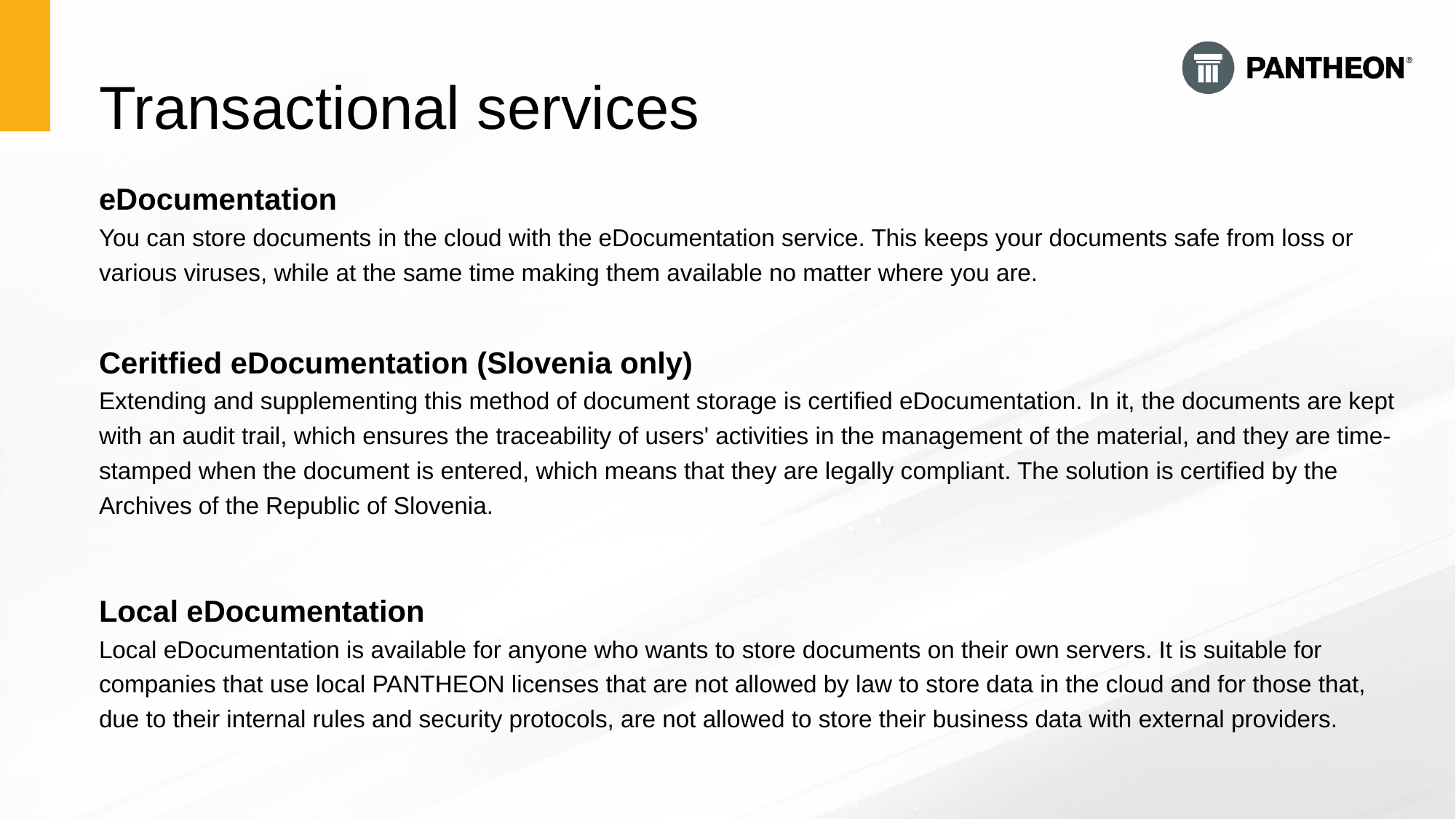

# Transactional services
eDocumentation
You can store documents in the cloud with the eDocumentation service. This keeps your documents safe from loss or various viruses, while at the same time making them available no matter where you are.
Ceritfied eDocumentation (Slovenia only)
Extending and supplementing this method of document storage is certified eDocumentation. In it, the documents are kept with an audit trail, which ensures the traceability of users' activities in the management of the material, and they are time-stamped when the document is entered, which means that they are legally compliant. The solution is certified by the Archives of the Republic of Slovenia.

Local eDocumentation
Local eDocumentation is available for anyone who wants to store documents on their own servers. It is suitable for companies that use local PANTHEON licenses that are not allowed by law to store data in the cloud and for those that, due to their internal rules and security protocols, are not allowed to store their business data with external providers.